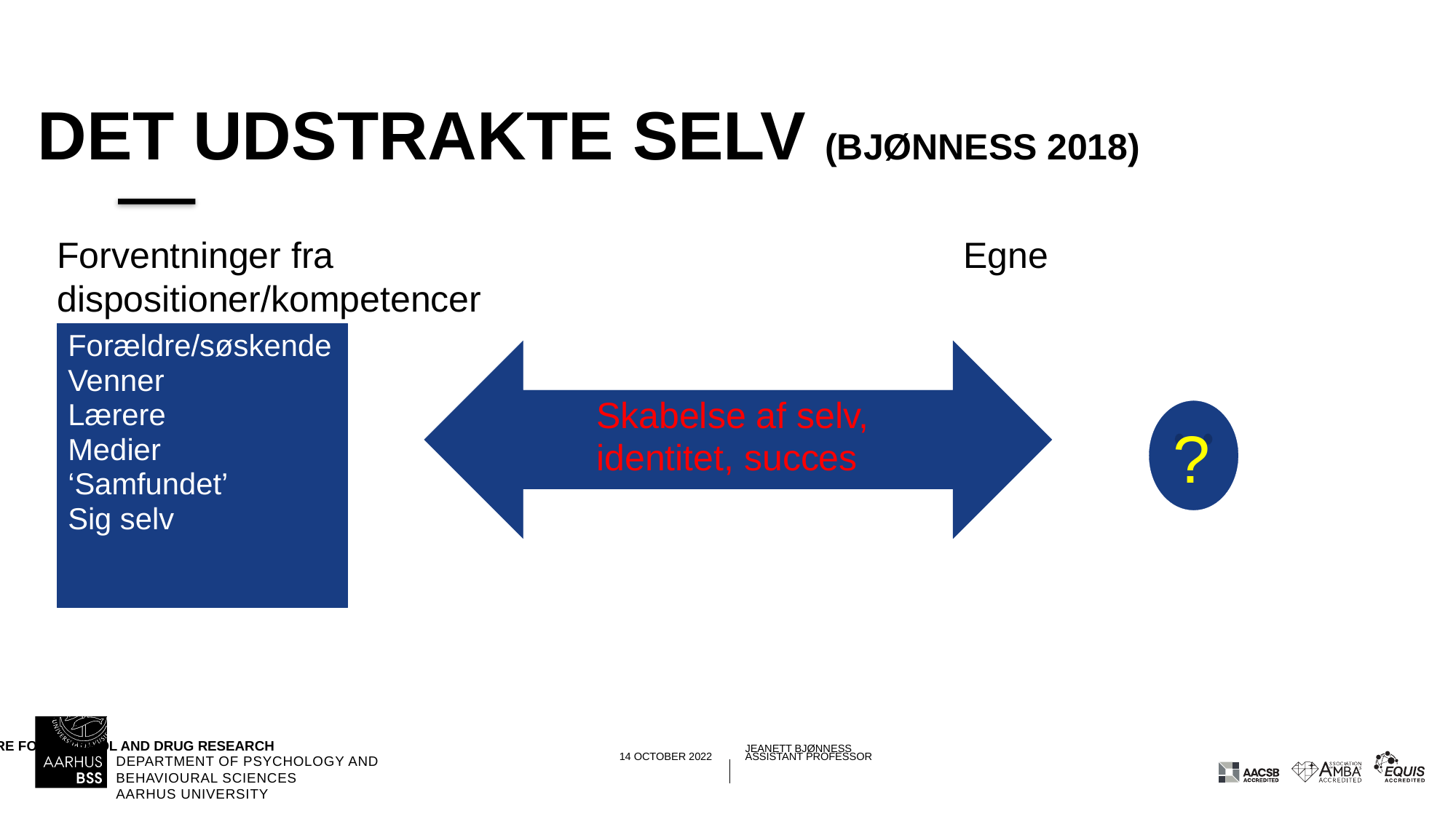

# Det udstrakte selv (Bjønness 2018)
Forventninger fra                                                              Egne dispositioner/kompetencer
Forældre/søskende
Venner
Lærere
Medier
‘Samfundet’
Sig selv

           Skabelse af selv,
           identitet, succes
?
28/10/202231/10/2019